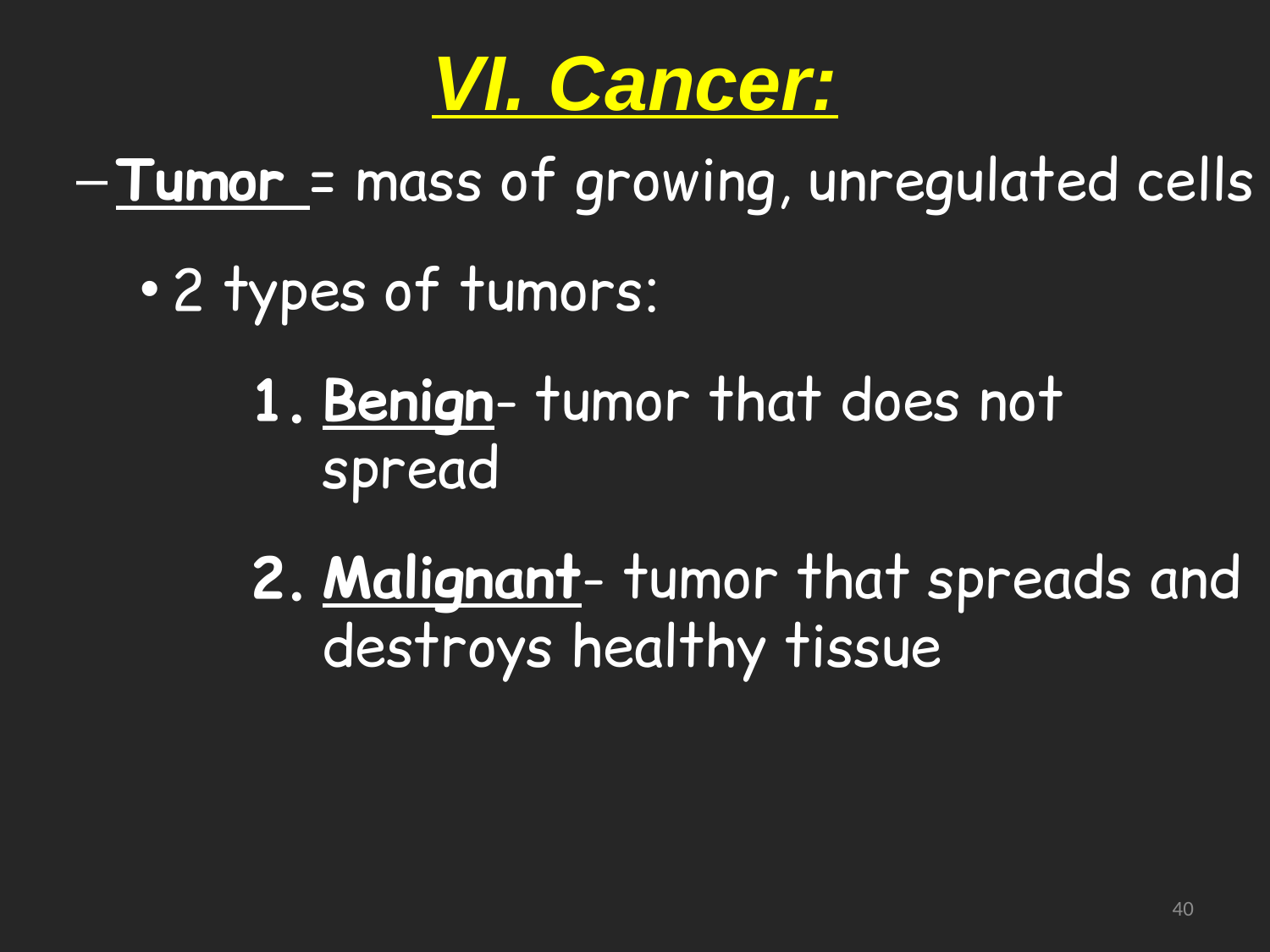

# VI. Cancer:
Tumor = mass of growing, unregulated cells
2 types of tumors:
Benign- tumor that does not spread
Malignant- tumor that spreads and destroys healthy tissue

40